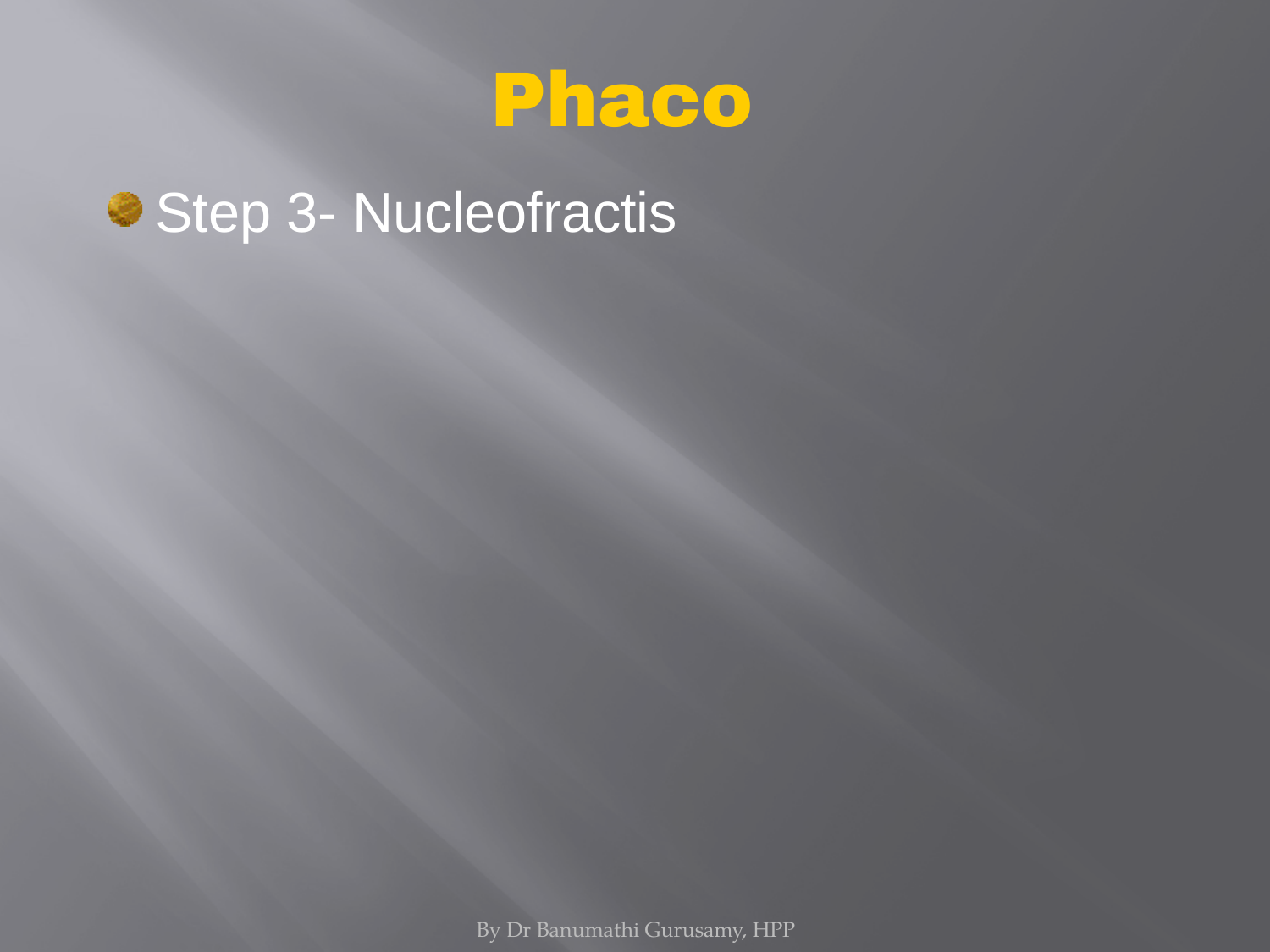

Phaco
Step 3- Nucleofractis

By Dr Banumathi Gurusamy, HPP